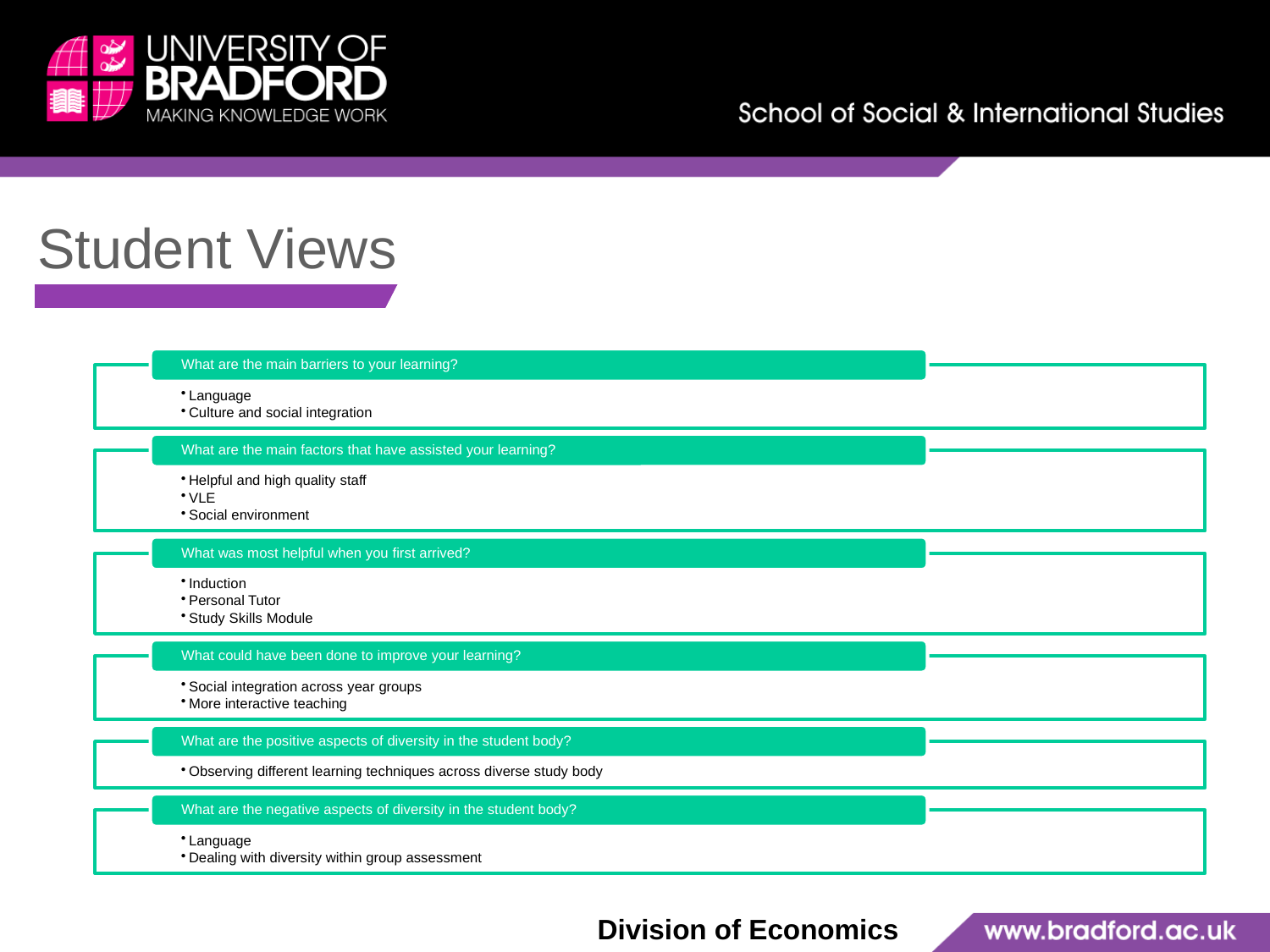

Student Views

Language
Culture and social integration
What are the main barriers to your learning?
Helpful and high quality staff
VLE
Social environment
What are the main factors that have assisted your learning?
Induction
Personal Tutor
Study Skills Module
What was most helpful when you first arrived?
Social integration across year groups
More interactive teaching
What could have been done to improve your learning?
Observing different learning techniques across diverse study body
What are the positive aspects of diversity in the student body?
Language
Dealing with diversity within group assessment
What are the negative aspects of diversity in the student body?

Division of Economics